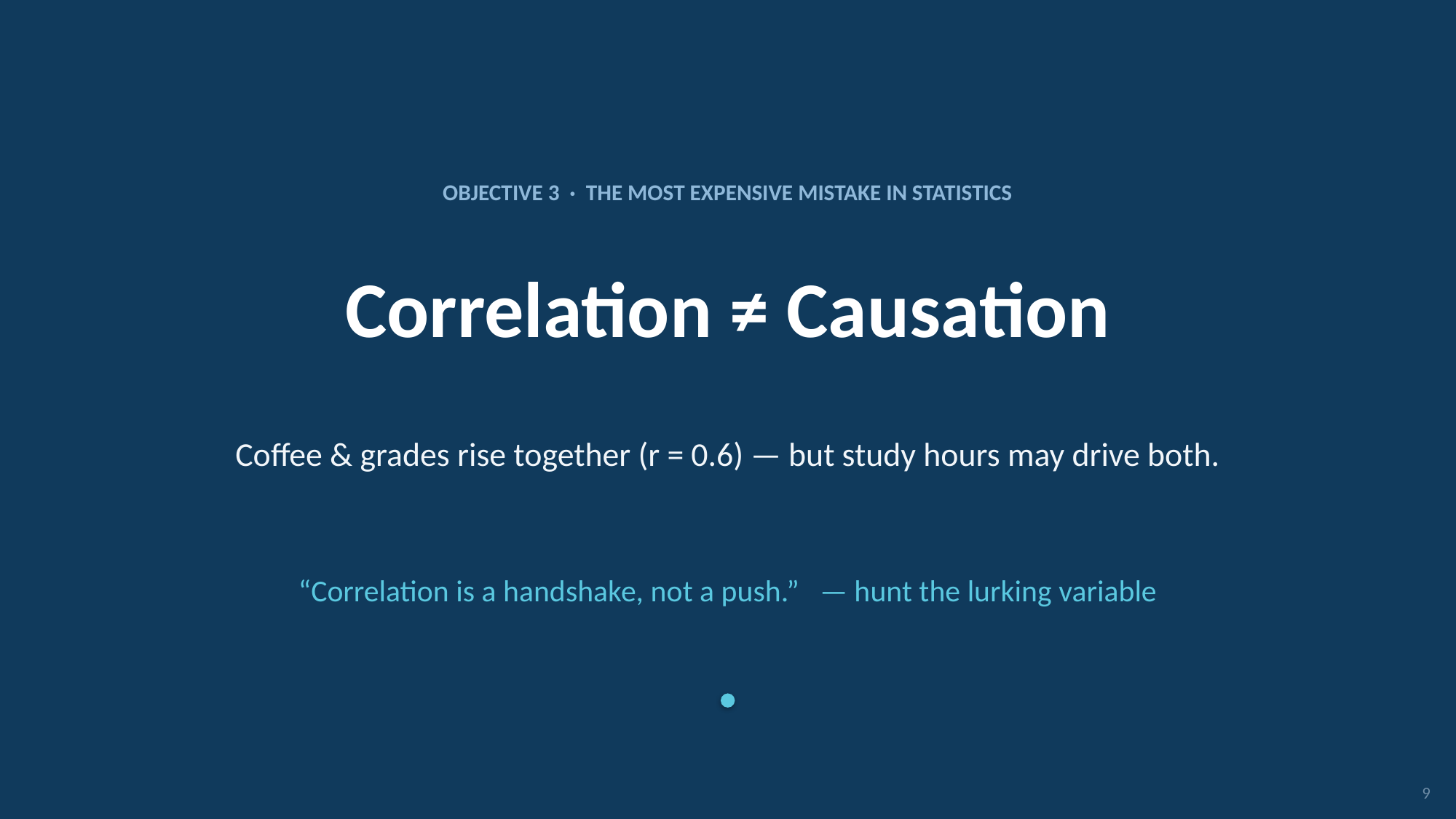

OBJECTIVE 3  ·  THE MOST EXPENSIVE MISTAKE IN STATISTICS
Correlation ≠ Causation
Coffee & grades rise together (r = 0.6) — but study hours may drive both.
“Correlation is a handshake, not a push.”   — hunt the lurking variable

9